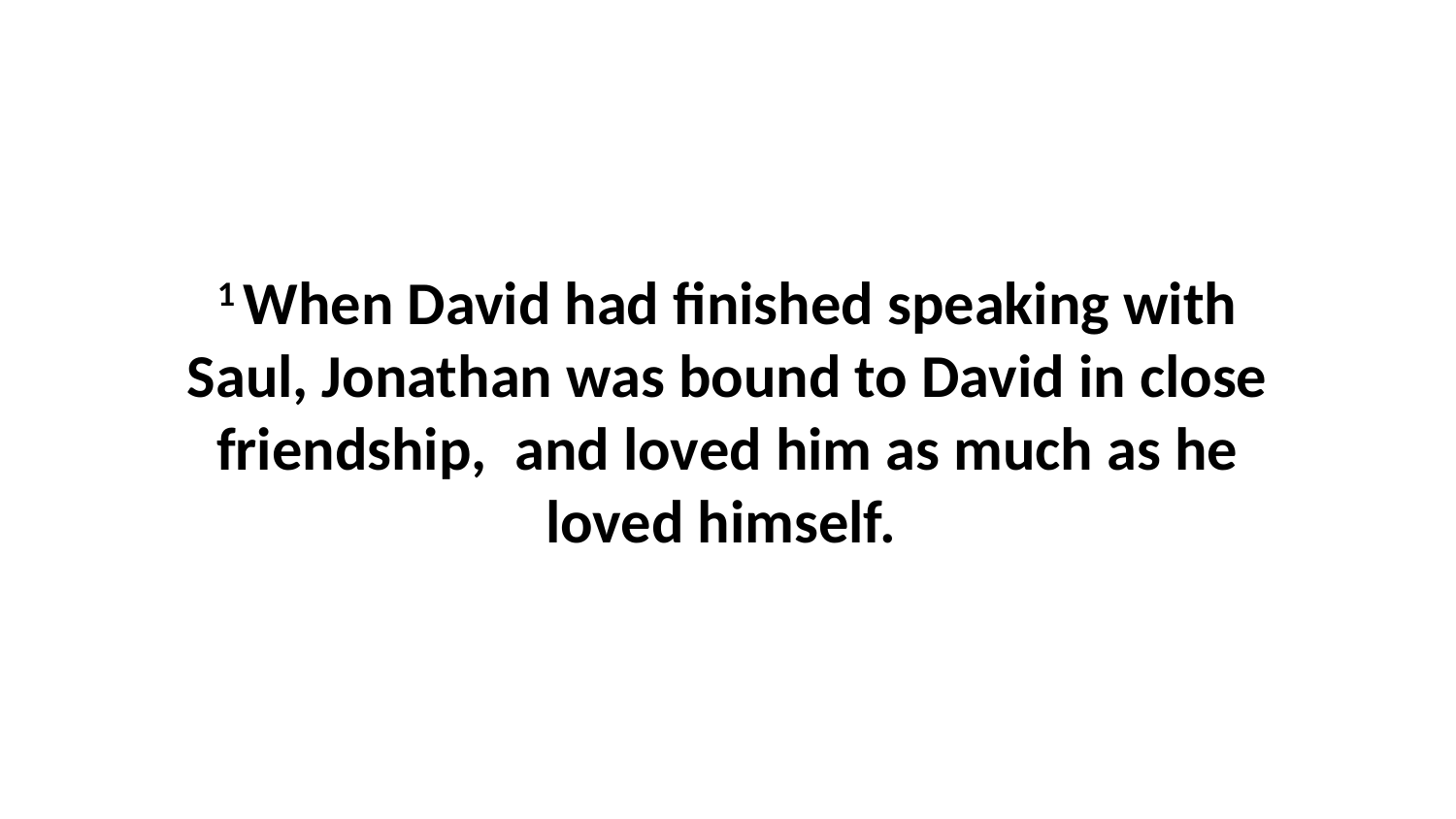

1 When David had finished speaking with Saul, Jonathan was bound to David in close friendship,  and loved him as much as he loved himself.